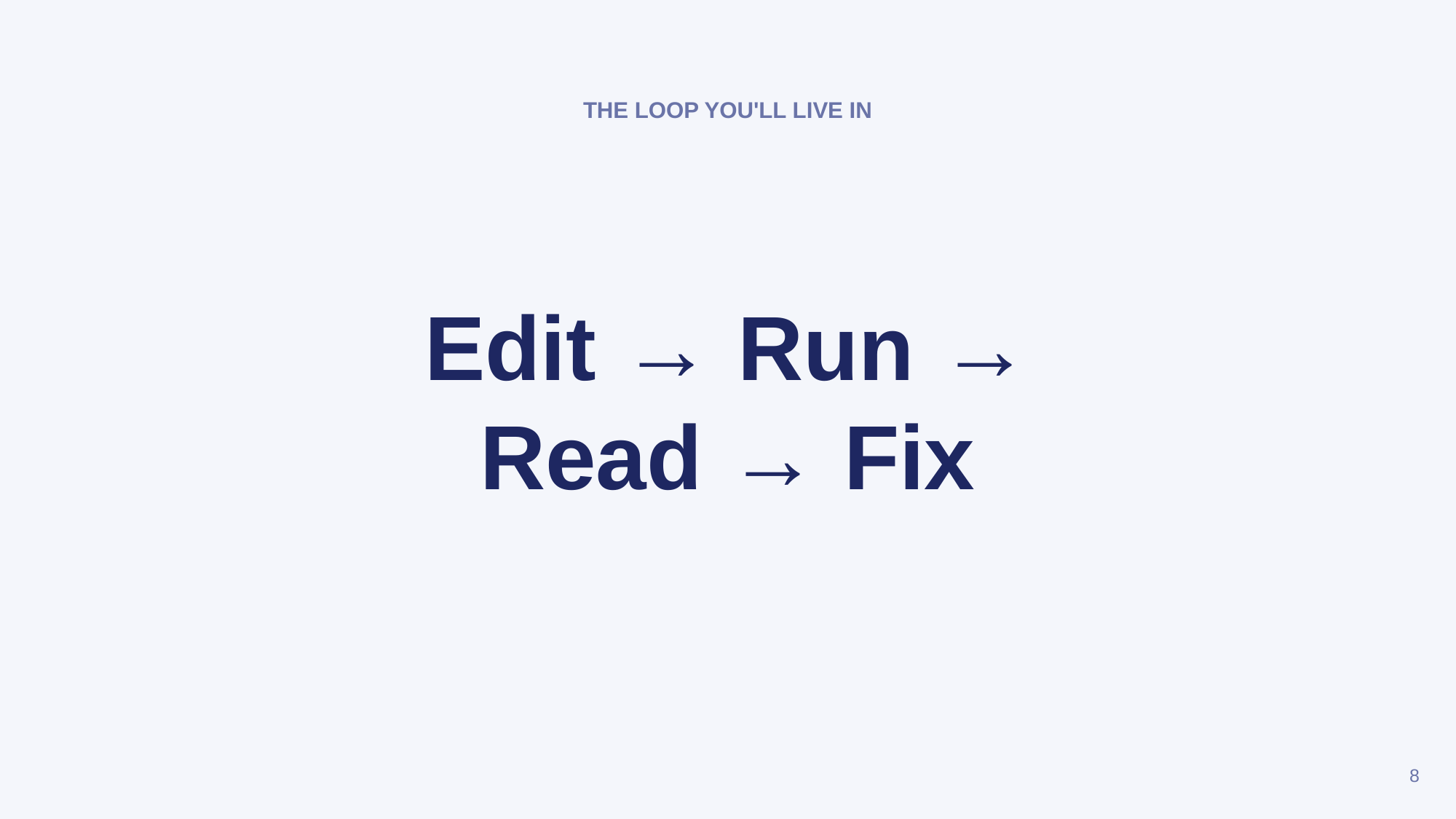

THE LOOP YOU'LL LIVE IN
Edit → Run →
Read → Fix
8